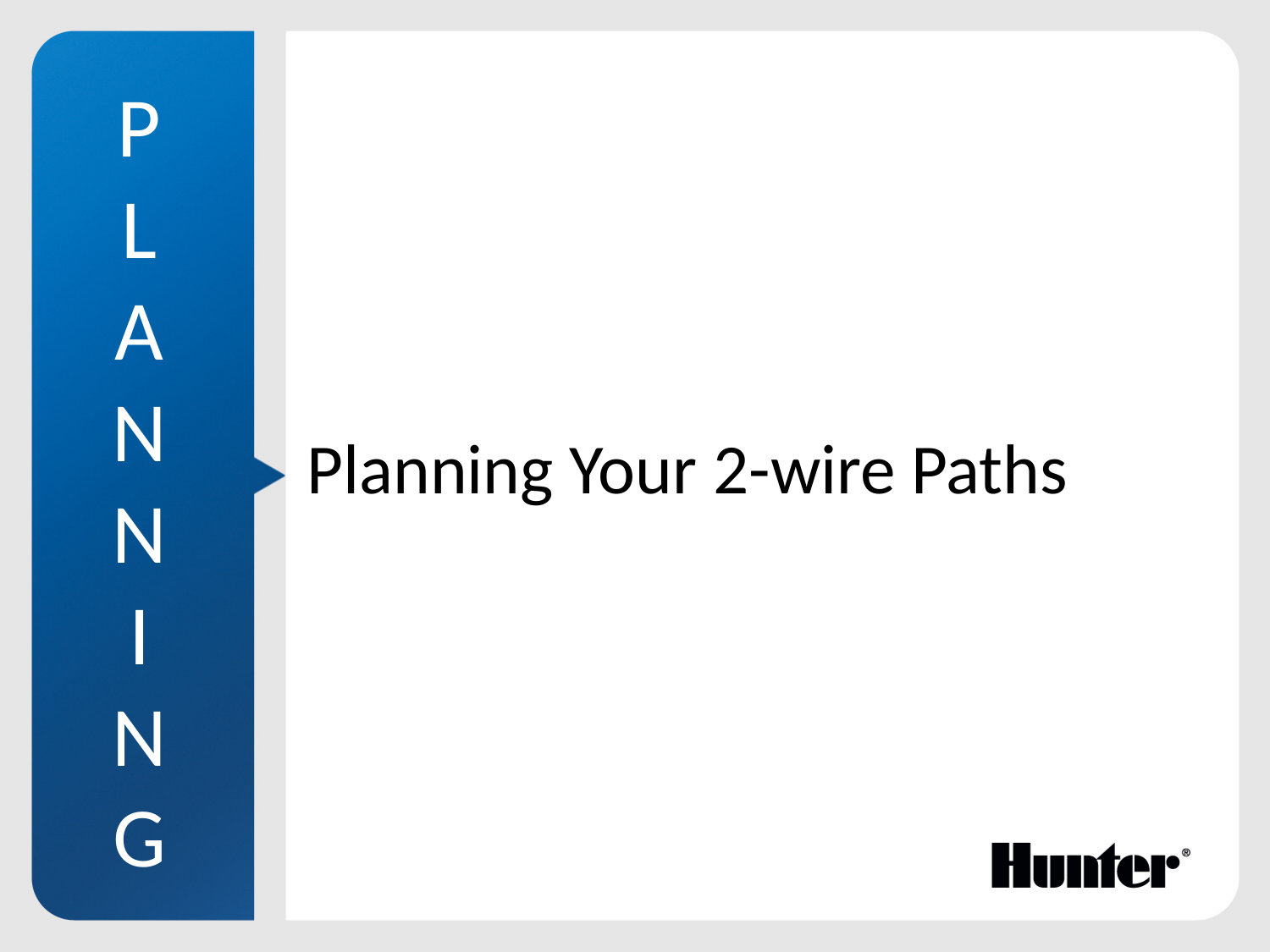

P
L
A
N
N
I
N
G
# Planning Your 2-wire Paths